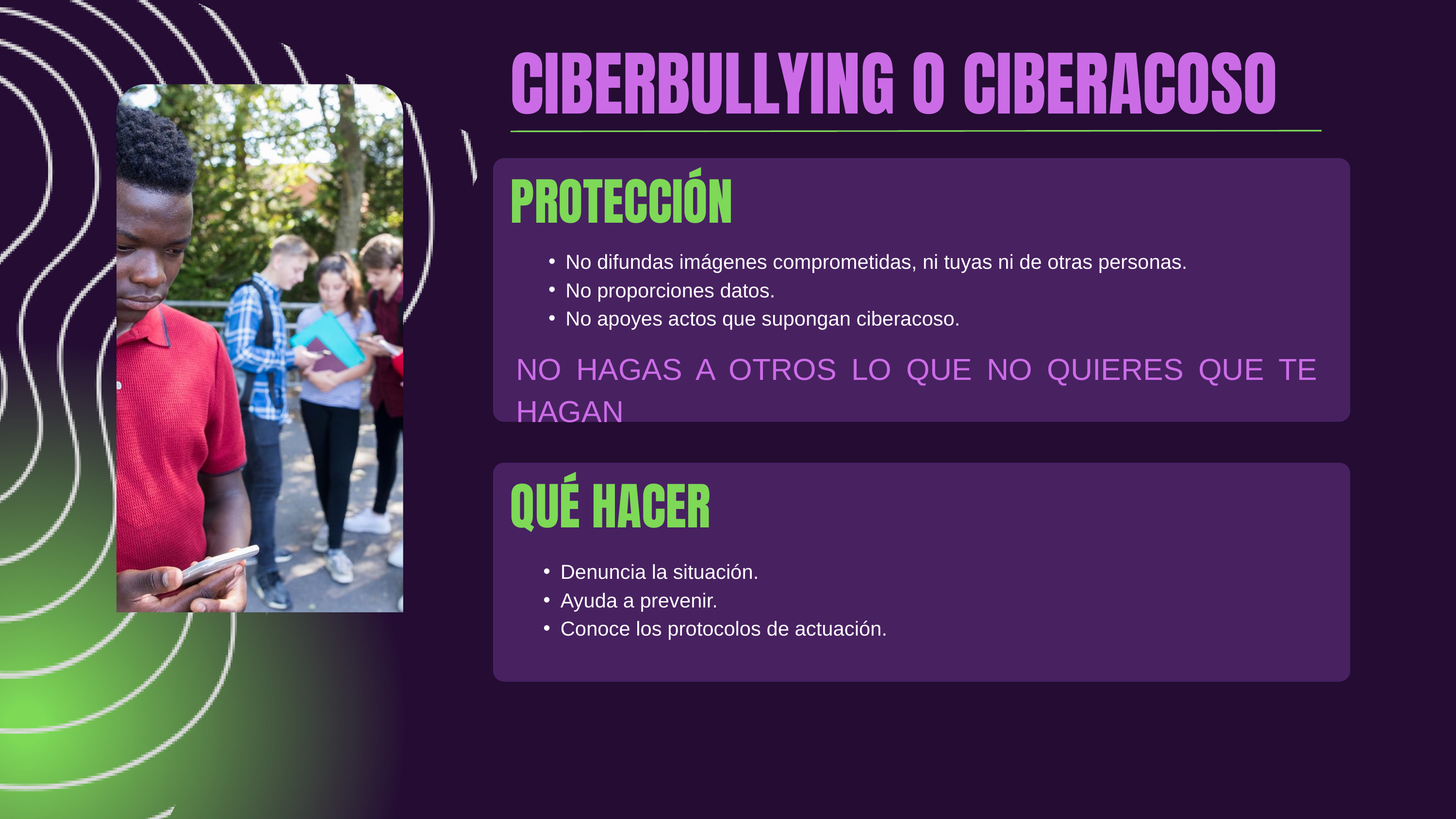

CIBERBULLYING O CIBERACOSO

PROTECCIÓN
No difundas imágenes comprometidas, ni tuyas ni de otras personas.
No proporciones datos.
No apoyes actos que supongan ciberacoso.

NO HAGAS A OTROS LO QUE NO QUIERES QUE TE HAGAN

QUÉ HACER
Denuncia la situación.
Ayuda a prevenir.
Conoce los protocolos de actuación.